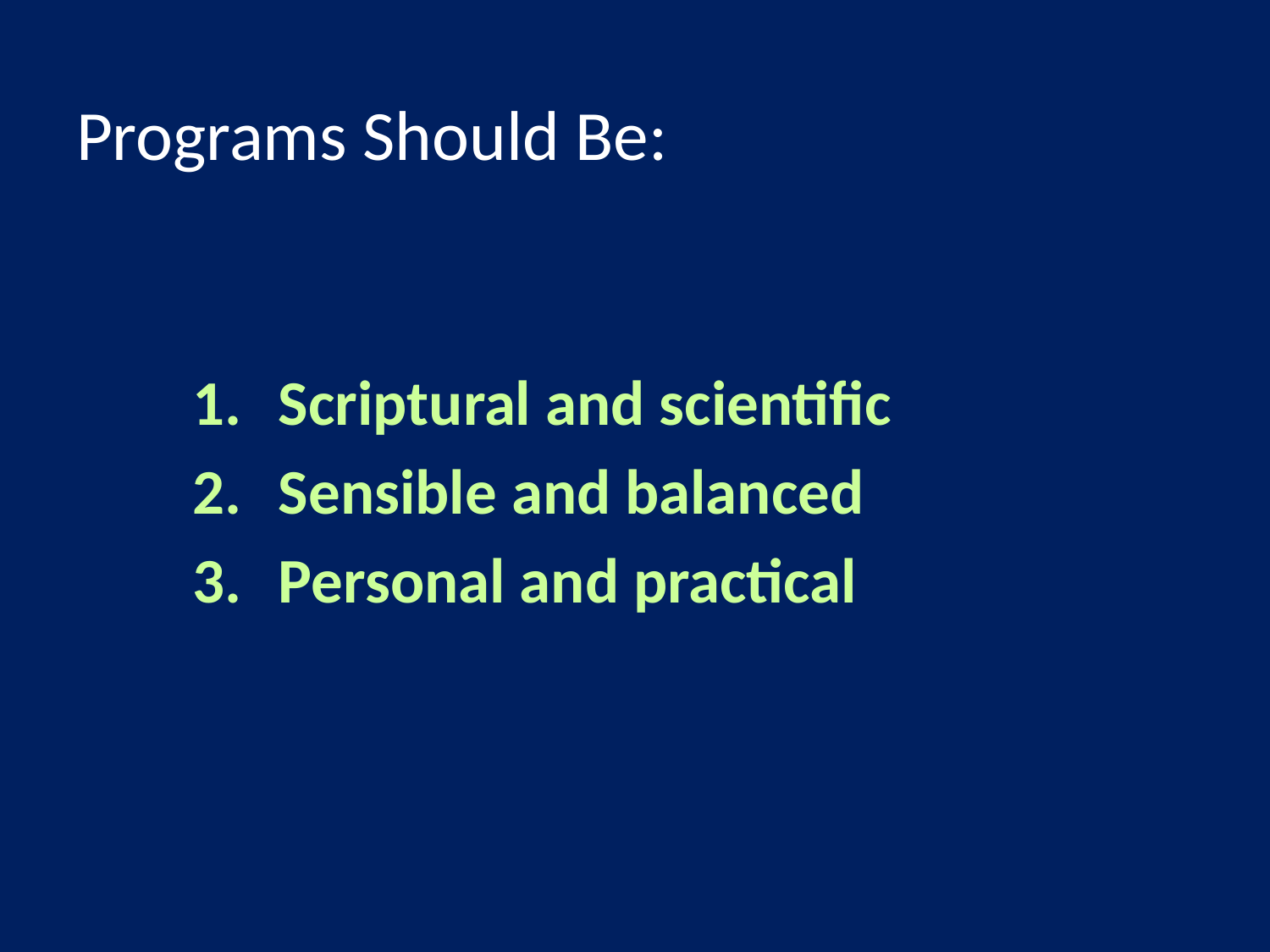

# Programs Should Be:

 Scriptural and scientific
 Sensible and balanced
 Personal and practical